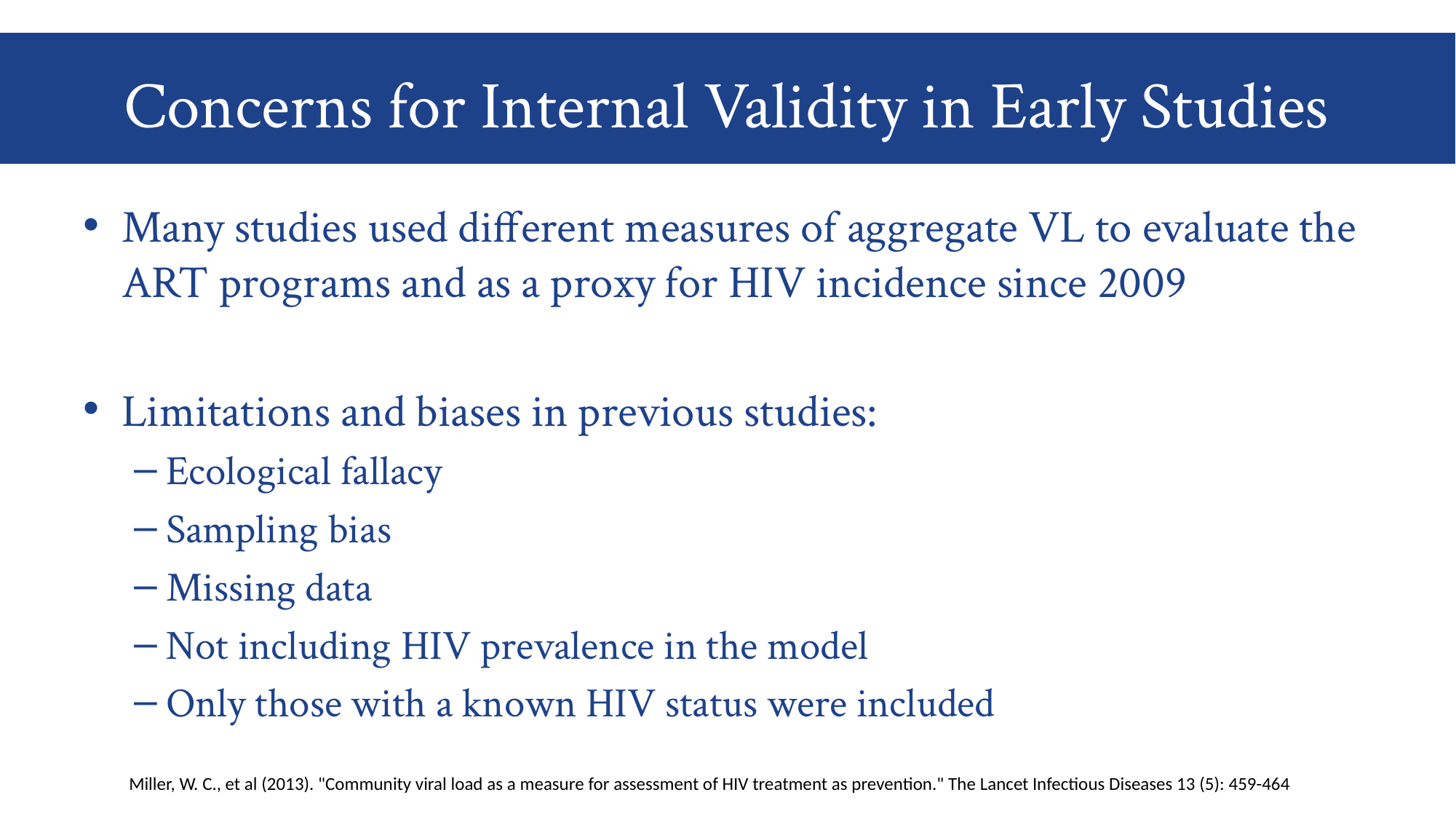

# Concerns for Internal Validity in Early Studies
Many studies used different measures of aggregate VL to evaluate the ART programs and as a proxy for HIV incidence since 2009

Limitations and biases in previous studies:
Ecological fallacy
Sampling bias
Missing data
Not including HIV prevalence in the model
Only those with a known HIV status were included

Miller, W. C., et al (2013). "Community viral load as a measure for assessment of HIV treatment as prevention." The Lancet Infectious Diseases 13 (5): 459-464